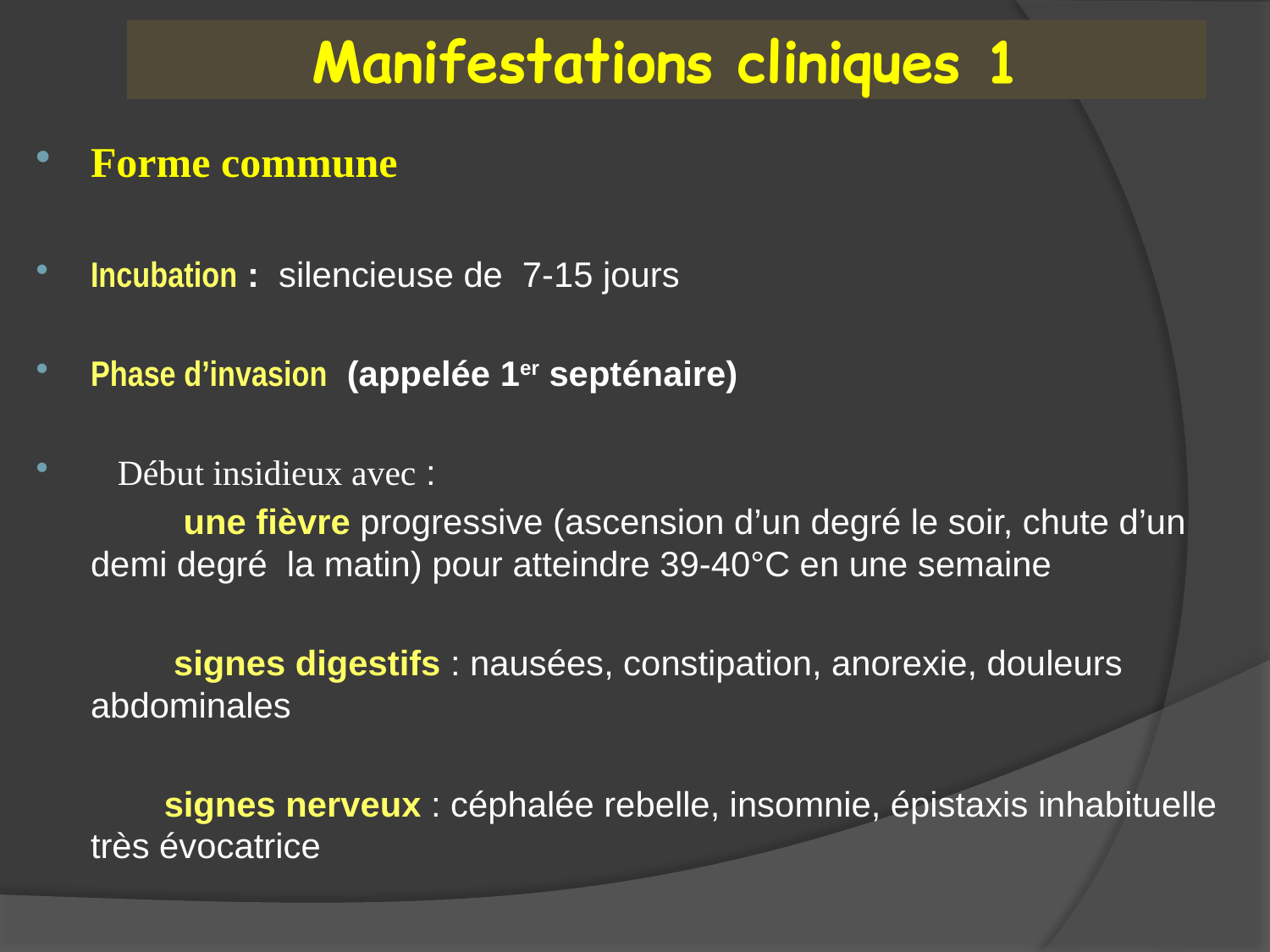

# Manifestations cliniques 1
Forme commune

Incubation :  silencieuse de  7-15 jours

Phase d’invasion  (appelée 1er septénaire)

   Début insidieux avec :
               une fièvre progressive (ascension d’un degré le soir, chute d’un demi degré  la matin) pour atteindre 39-40°C en une semaine

              signes digestifs : nausées, constipation, anorexie, douleurs abdominales

             signes nerveux : céphalée rebelle, insomnie, épistaxis inhabituelle très évocatrice